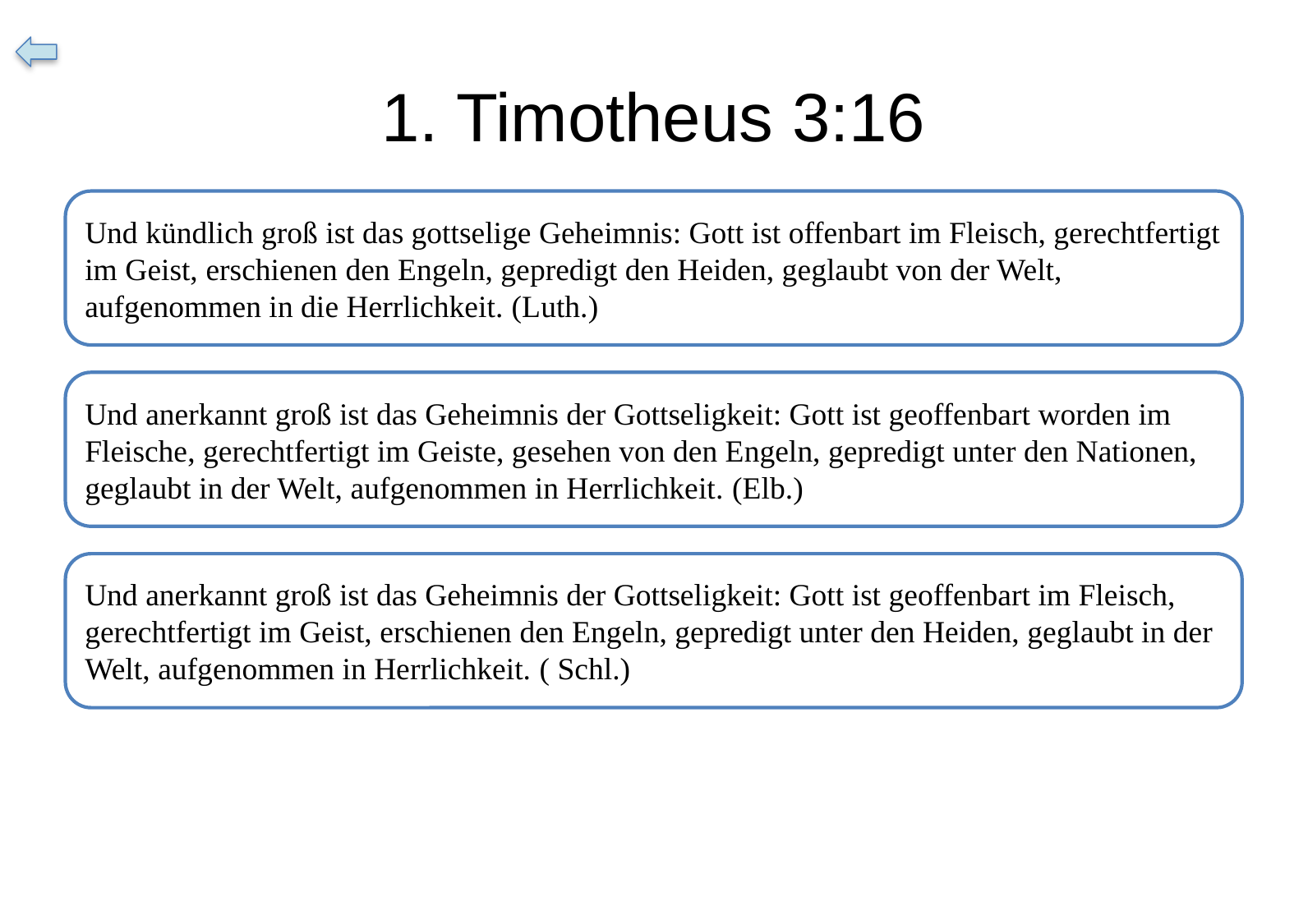

# 1. Timotheus 3:16
Und kündlich groß ist das gottselige Geheimnis: Gott ist offenbart im Fleisch, gerechtfertigt im Geist, erschienen den Engeln, gepredigt den Heiden, geglaubt von der Welt, aufgenommen in die Herrlichkeit. (Luth.)
Und anerkannt groß ist das Geheimnis der Gottseligkeit: Gott ist geoffenbart worden im Fleische, gerechtfertigt im Geiste, gesehen von den Engeln, gepredigt unter den Nationen, geglaubt in der Welt, aufgenommen in Herrlichkeit. (Elb.)
Und anerkannt groß ist das Geheimnis der Gottseligkeit: Gott ist geoffenbart im Fleisch, gerechtfertigt im Geist, erschienen den Engeln, gepredigt unter den Heiden, geglaubt in der Welt, aufgenommen in Herrlichkeit. ( Schl.)